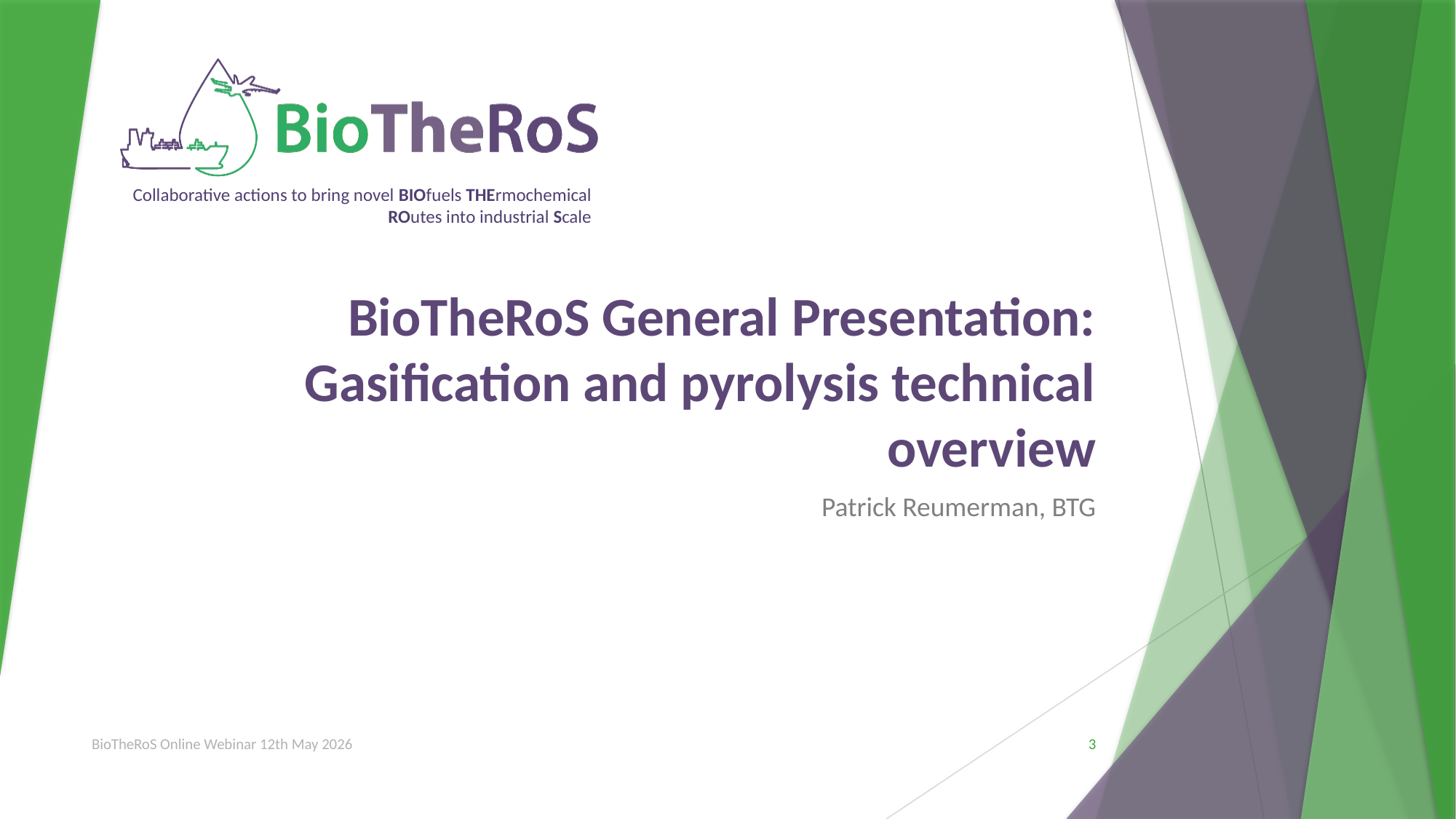

# BioTheRoS General Presentation: Gasification and pyrolysis technical overview
Patrick Reumerman, BTG
BioTheRoS Online Webinar 12th May 2026
3